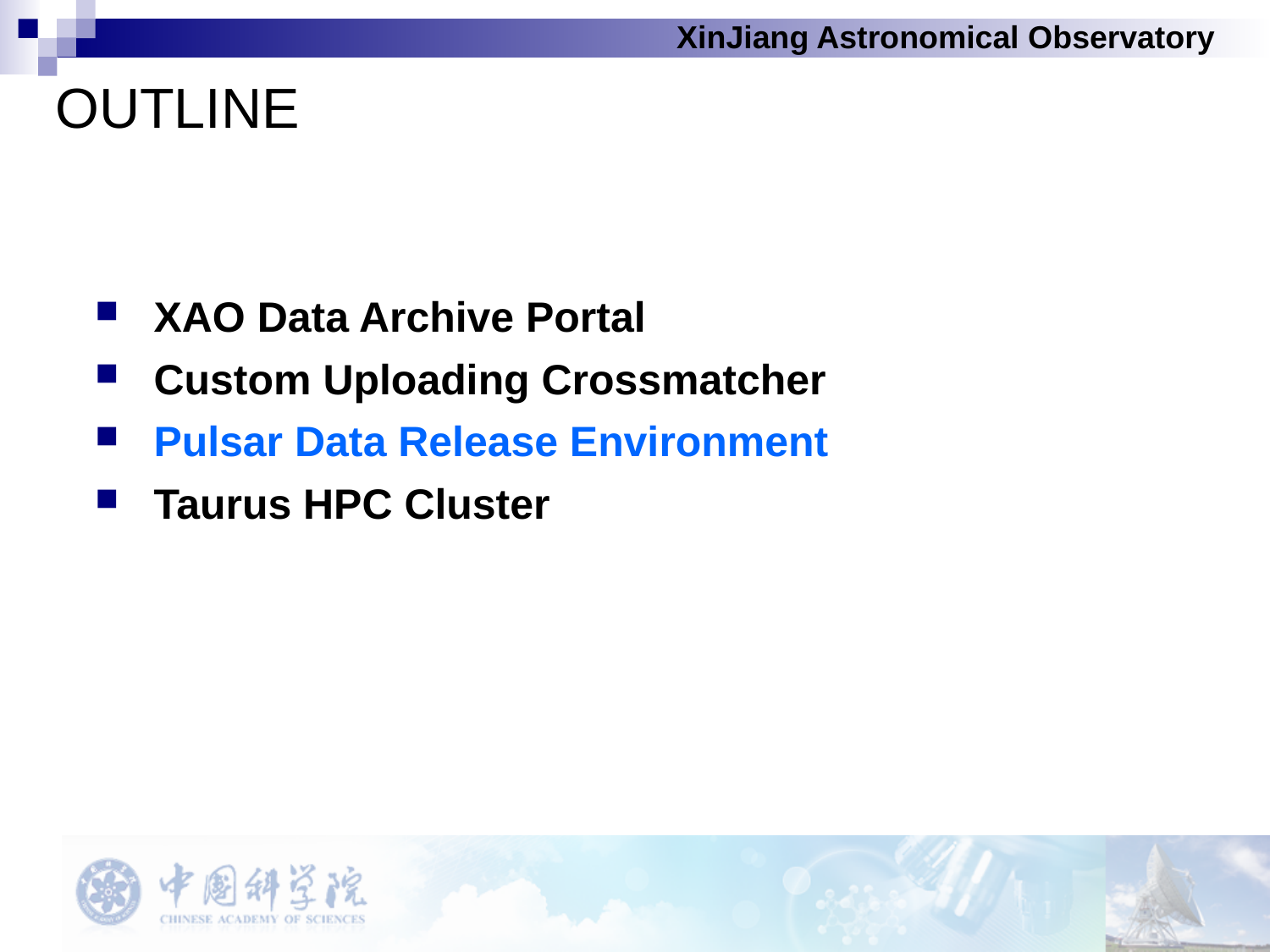

# OUTLINE

XAO Data Archive Portal
Custom Uploading Crossmatcher
Pulsar Data Release Environment
Taurus HPC Cluster